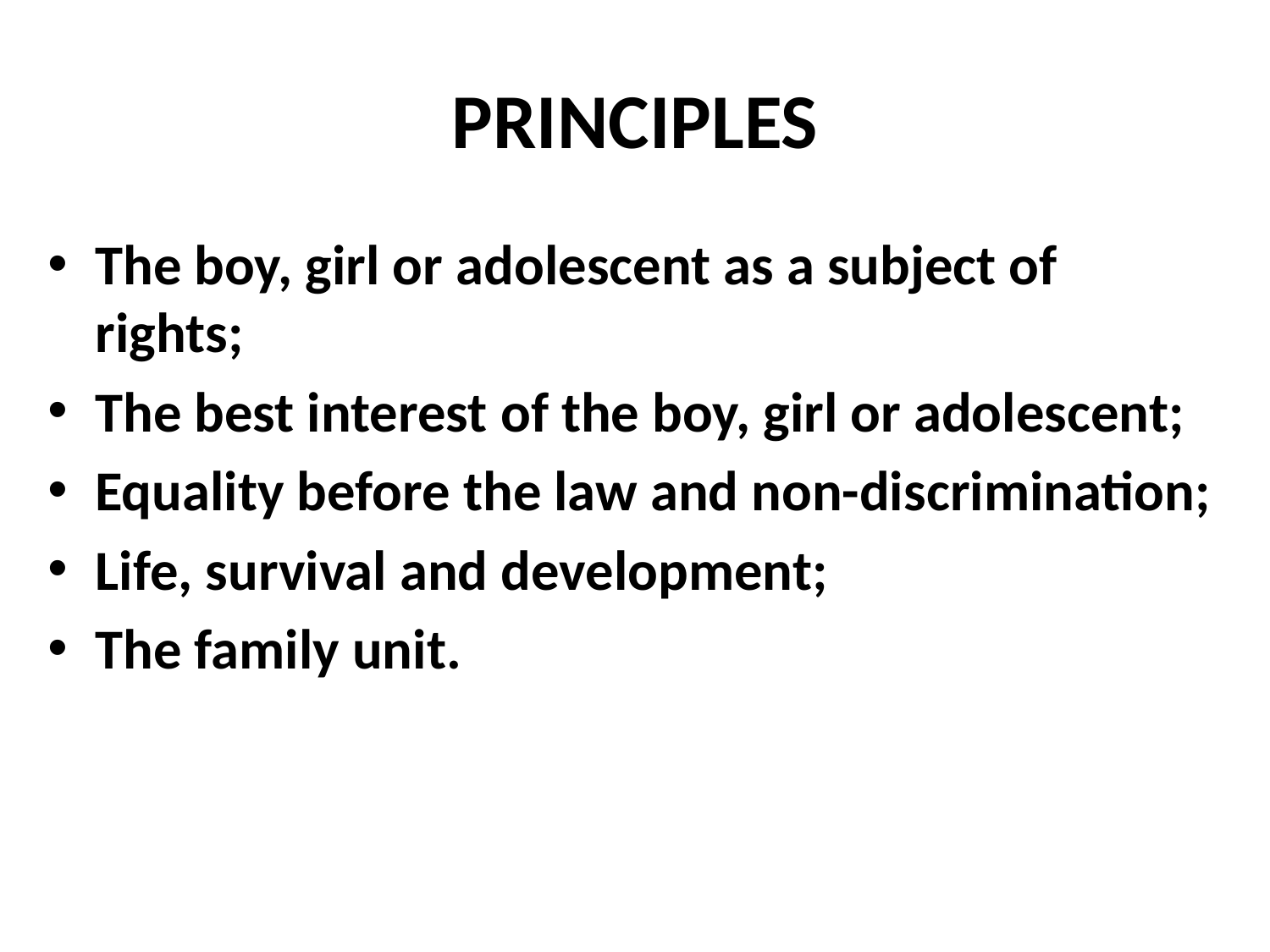

# PRINCIPLES
The boy, girl or adolescent as a subject of rights;
The best interest of the boy, girl or adolescent;
Equality before the law and non-discrimination;
Life, survival and development;
The family unit.